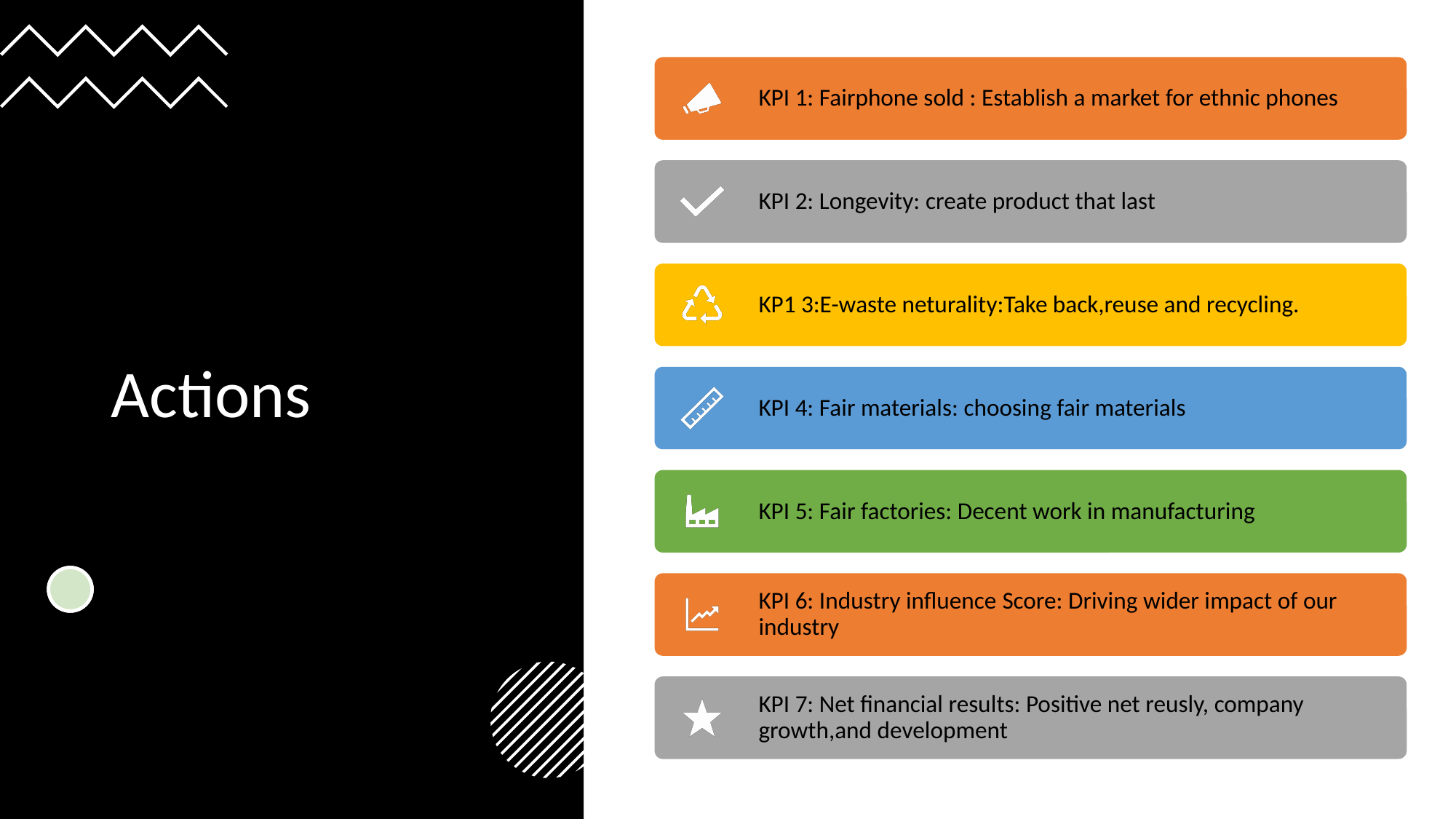

KPI 1: Fairphone sold : Establish a market for ethnic phones
KPI 2: Longevity: create product that last
KP1 3:E-waste neturality:Take back,reuse and recycling.
KPI 4: Fair materials: choosing fair materials
KPI 5: Fair factories: Decent work in manufacturing
KPI 6: Industry influence Score: Driving wider impact of our industry
KPI 7: Net financial results: Positive net reusly, company growth,and development
# Actions